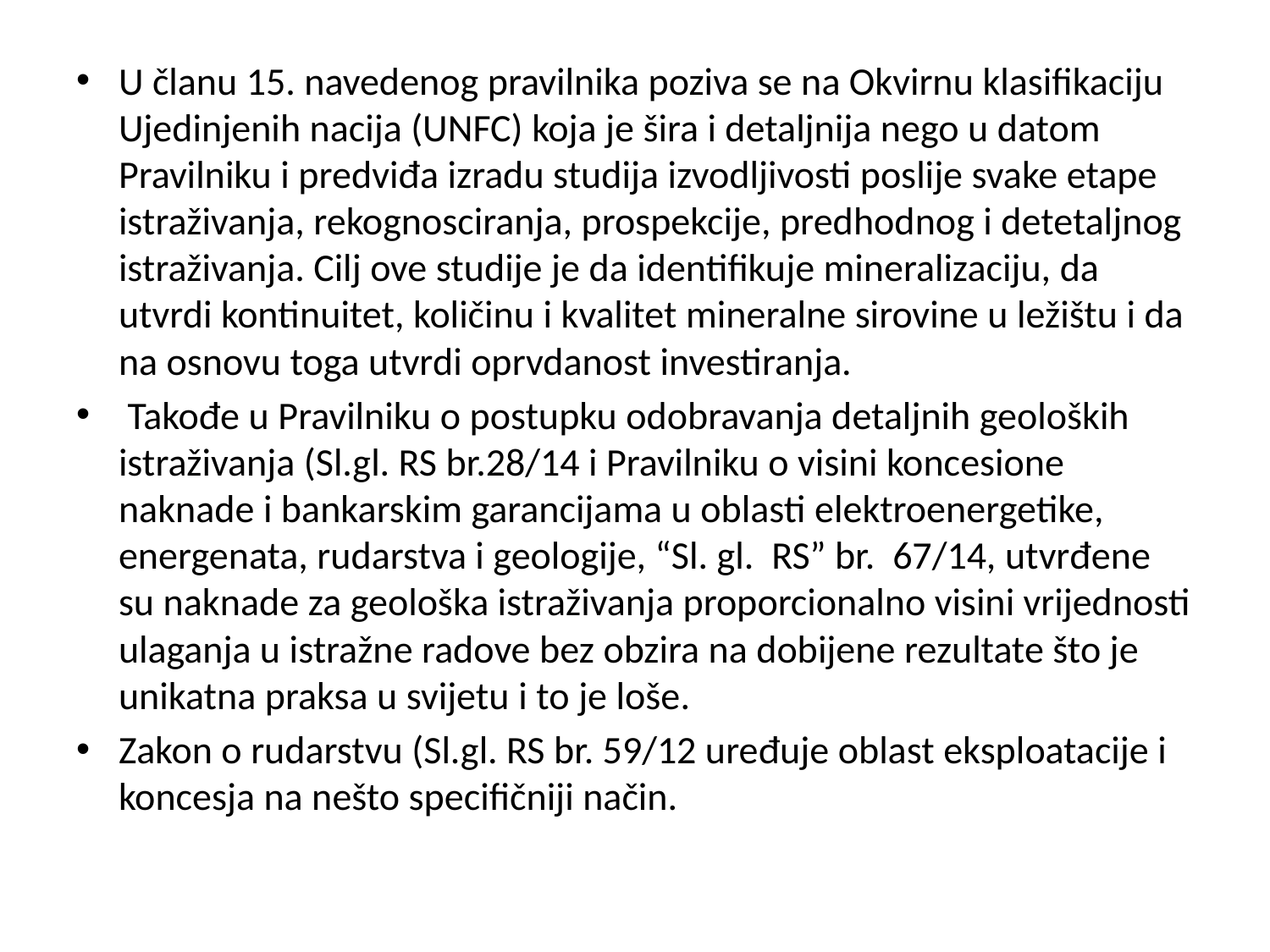

U članu 15. navedenog pravilnika poziva se na Okvirnu klasifikaciju Ujedinjenih nacija (UNFC) koja je šira i detaljnija nego u datom Pravilniku i predviđa izradu studija izvodljivosti poslije svake etape istraživanja, rekognosciranja, prospekcije, predhodnog i detetaljnog istraživanja. Cilj ove studije je da identifikuje mineralizaciju, da utvrdi kontinuitet, količinu i kvalitet mineralne sirovine u ležištu i da na osnovu toga utvrdi oprvdanost investiranja.
 Takođe u Pravilniku o postupku odobravanja detaljnih geoloških istraživanja (Sl.gl. RS br.28/14 i Pravilniku o visini koncesione naknade i bankarskim garancijama u oblasti elektroenergetike, energenata, rudarstva i geologije, “Sl. gl.  RS” br.  67/14, utvrđene su naknade za geološka istraživanja proporcionalno visini vrijednosti ulaganja u istražne radove bez obzira na dobijene rezultate što je unikatna praksa u svijetu i to je loše.
Zakon o rudarstvu (Sl.gl. RS br. 59/12 uređuje oblast eksploatacije i koncesja na nešto specifičniji način.